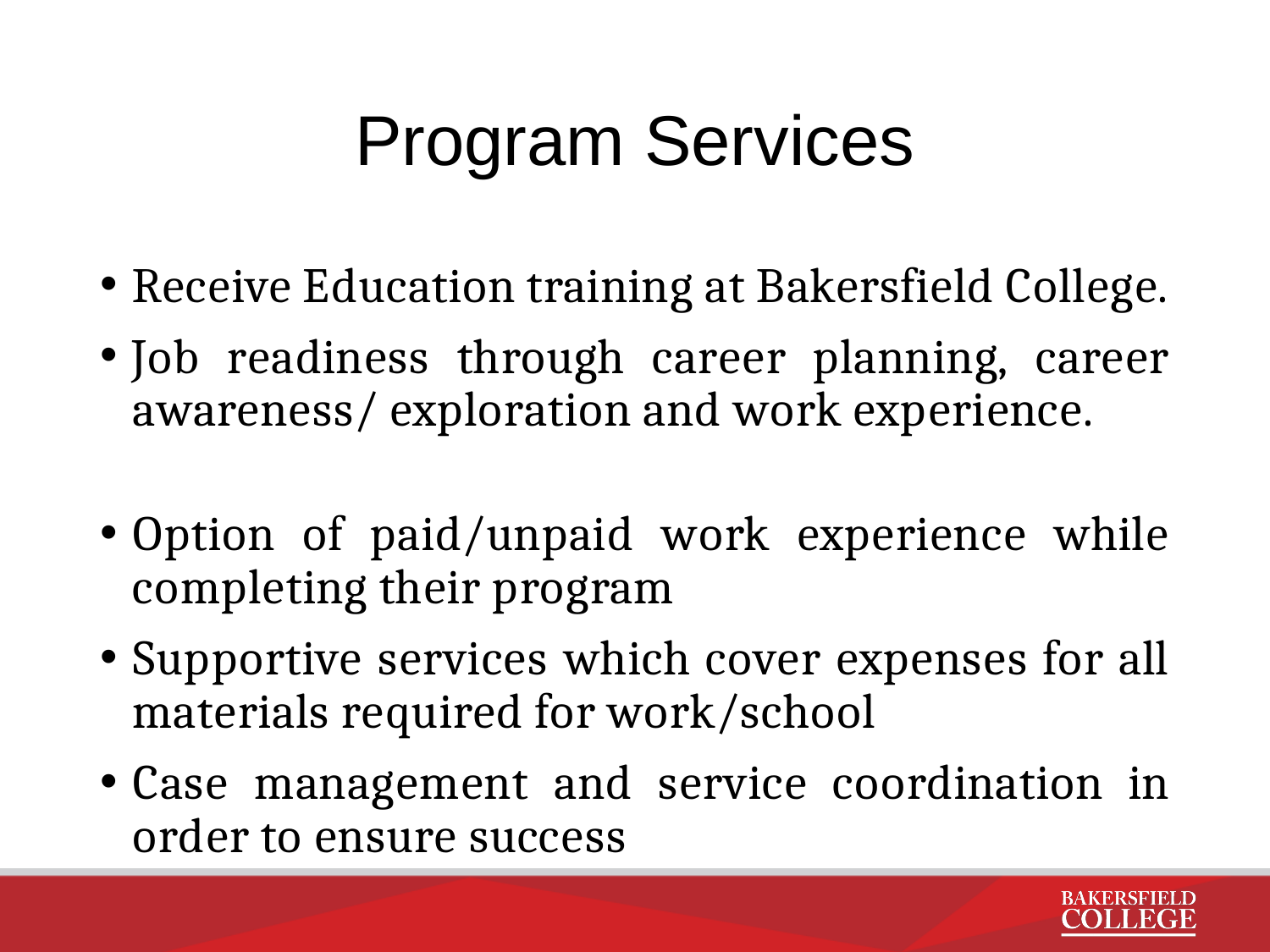

# Program Services
Receive Education training at Bakersfield College.
Job readiness through career planning, career awareness/ exploration and work experience.
Option of paid/unpaid work experience while completing their program
Supportive services which cover expenses for all materials required for work/school
Case management and service coordination in order to ensure success